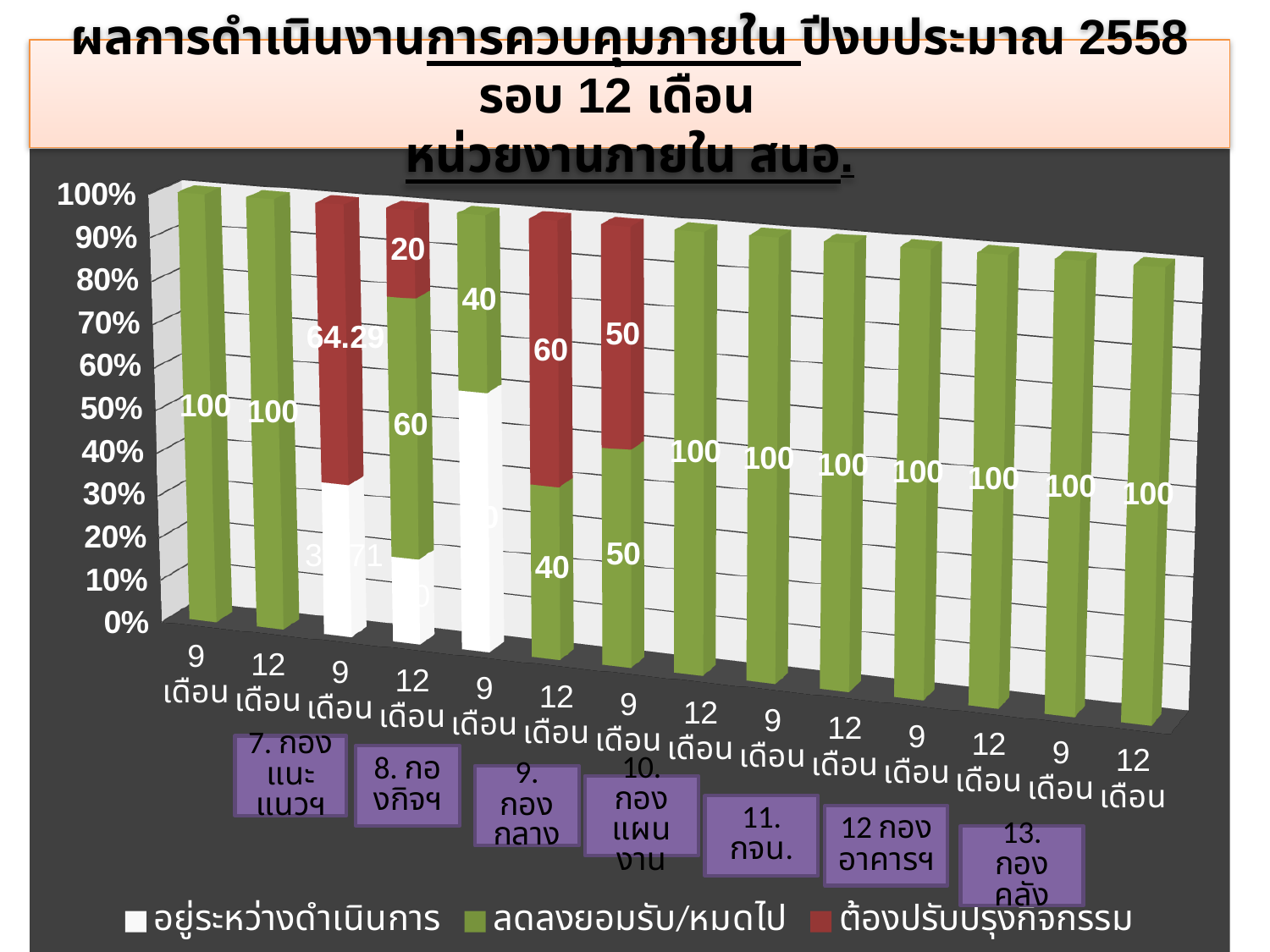

# ผลการดำเนินงานการควบคุมภายใน ปีงบประมาณ 2558 รอบ 12 เดือน หน่วยงานภายใน สนอ.

[unsupported chart]